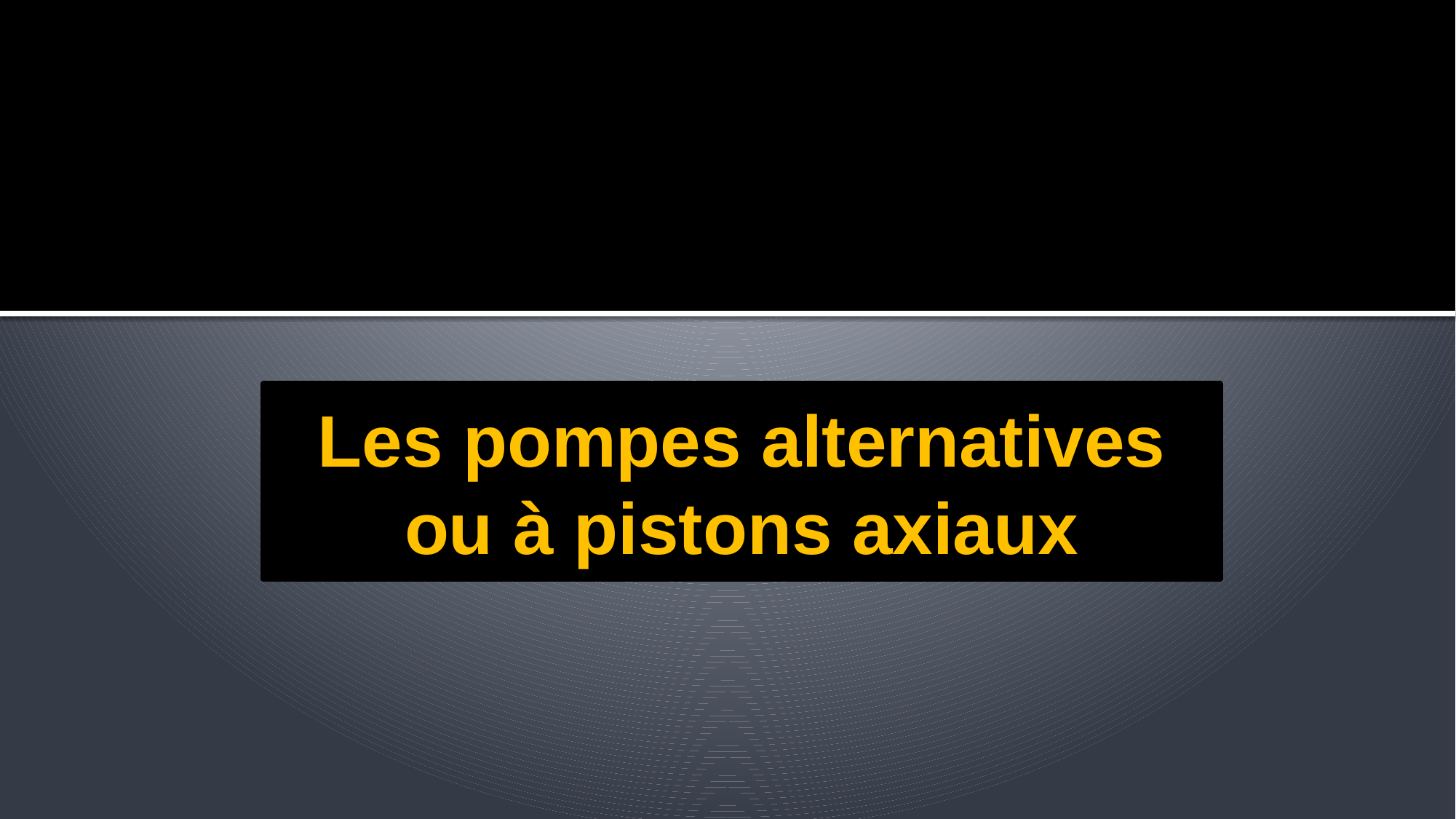

# Les pompes alternatives ou à pistons axiaux